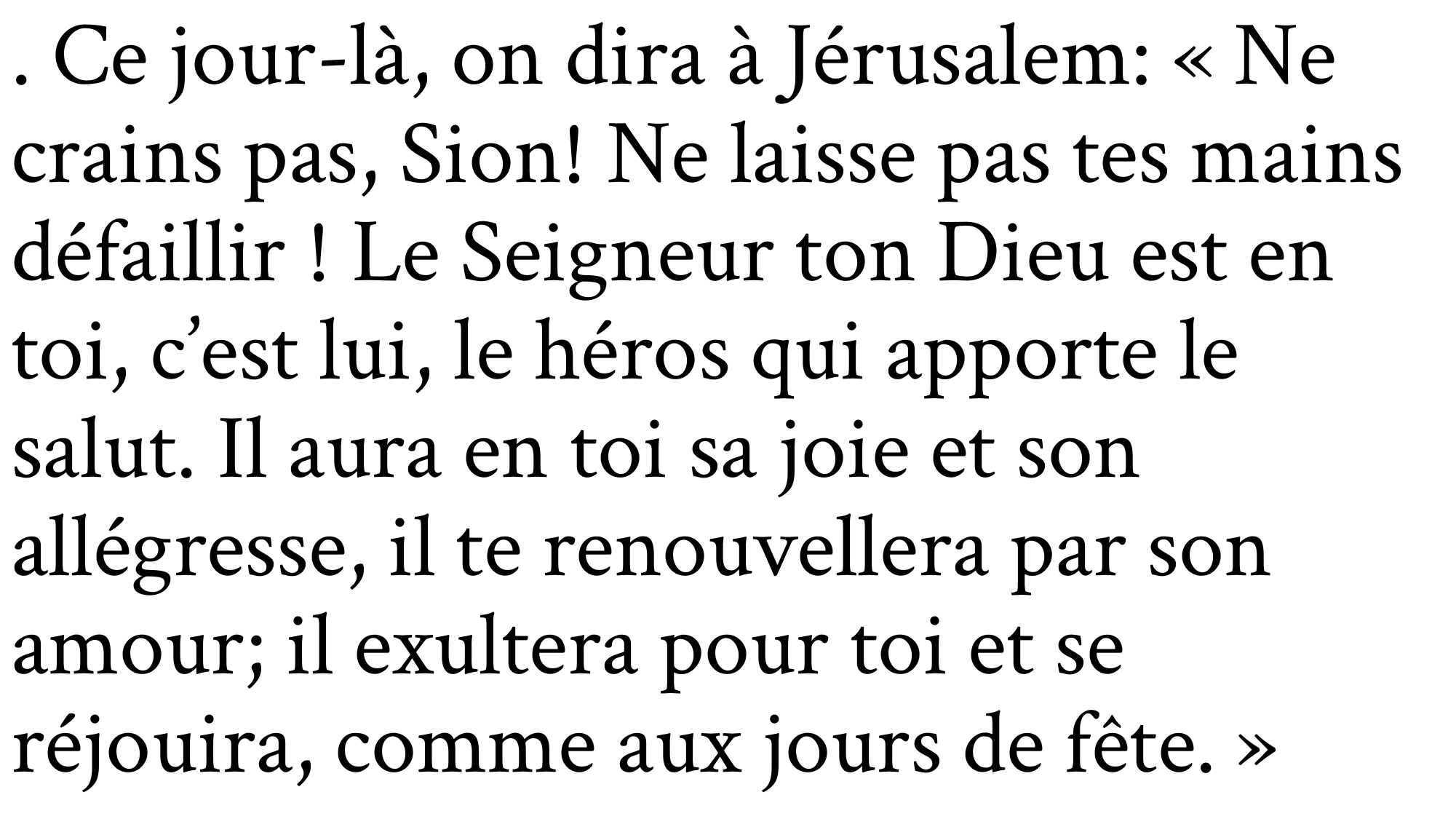

. Ce jour-là, on dira à Jérusalem: « Ne crains pas, Sion! Ne laisse pas tes mains défaillir ! Le Seigneur ton Dieu est en toi, c’est lui, le héros qui apporte le salut. Il aura en toi sa joie et son allégresse, il te renouvellera par son amour; il exultera pour toi et se réjouira, comme aux jours de fête. »